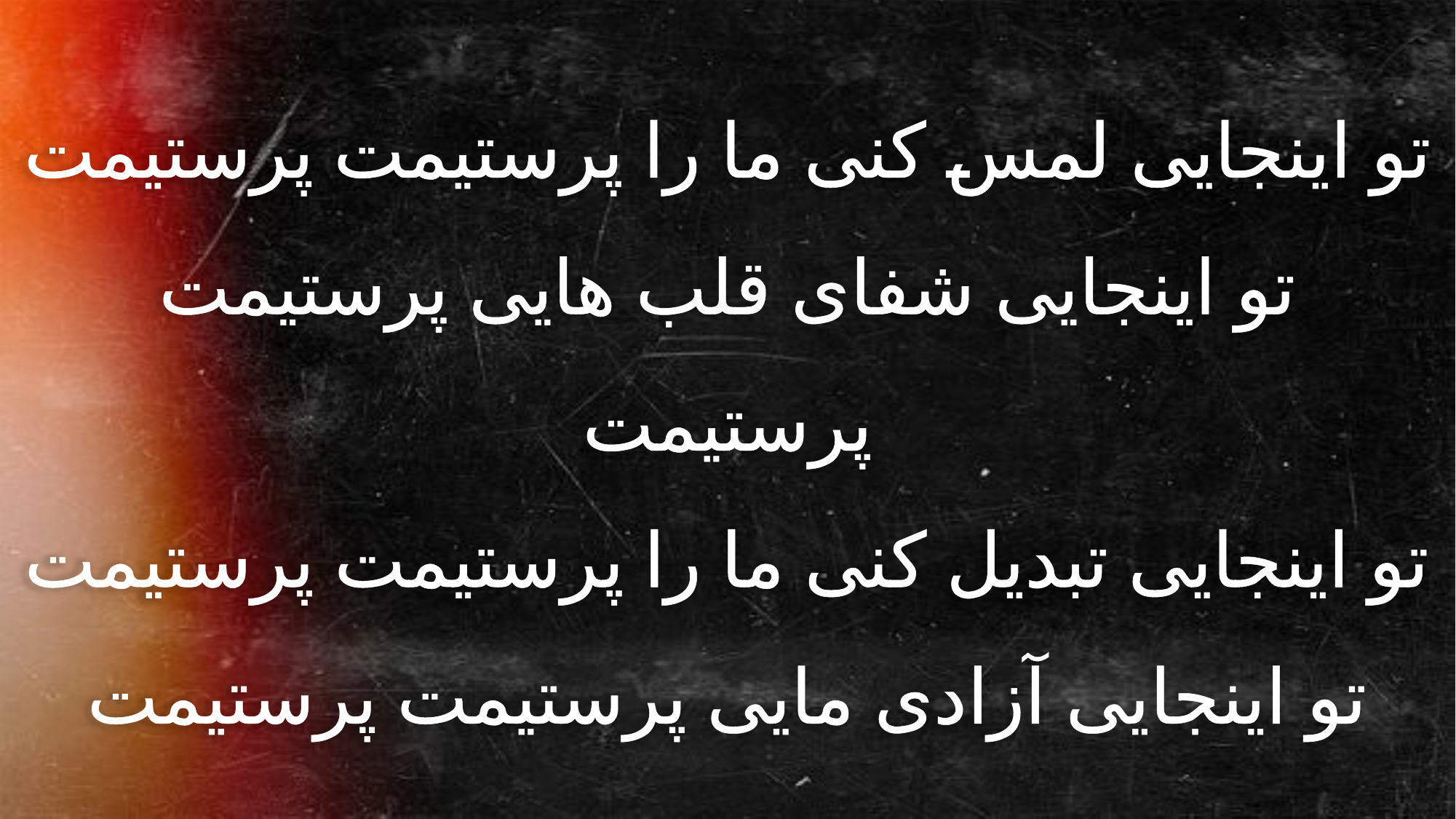

تو اینجایی لمس کنی ما را پرستیمت پرستیمت
تو اینجایی شفای قلب هایی پرستیمت پرستیمت
تو اینجایی تبدیل کنی ما را پرستیمت پرستیمت
تو اینجایی آزادی مایی پرستیمت پرستیمت